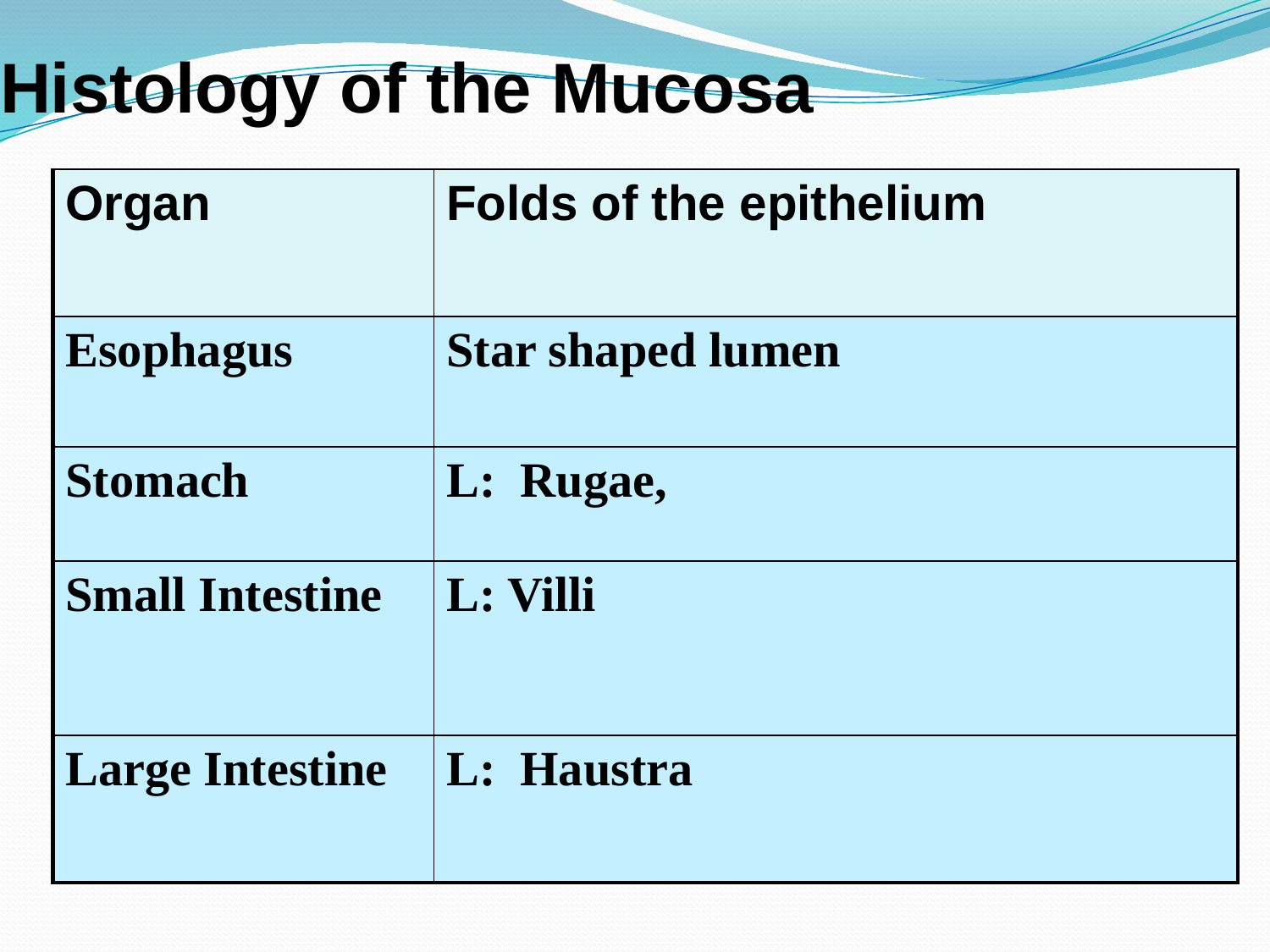

# Histology of the Mucosa
| Organ | Folds of the epithelium |
| --- | --- |
| Esophagus | Star shaped lumen |
| Stomach | L: Rugae, |
| Small Intestine | L: Villi |
| Large Intestine | L: Haustra |